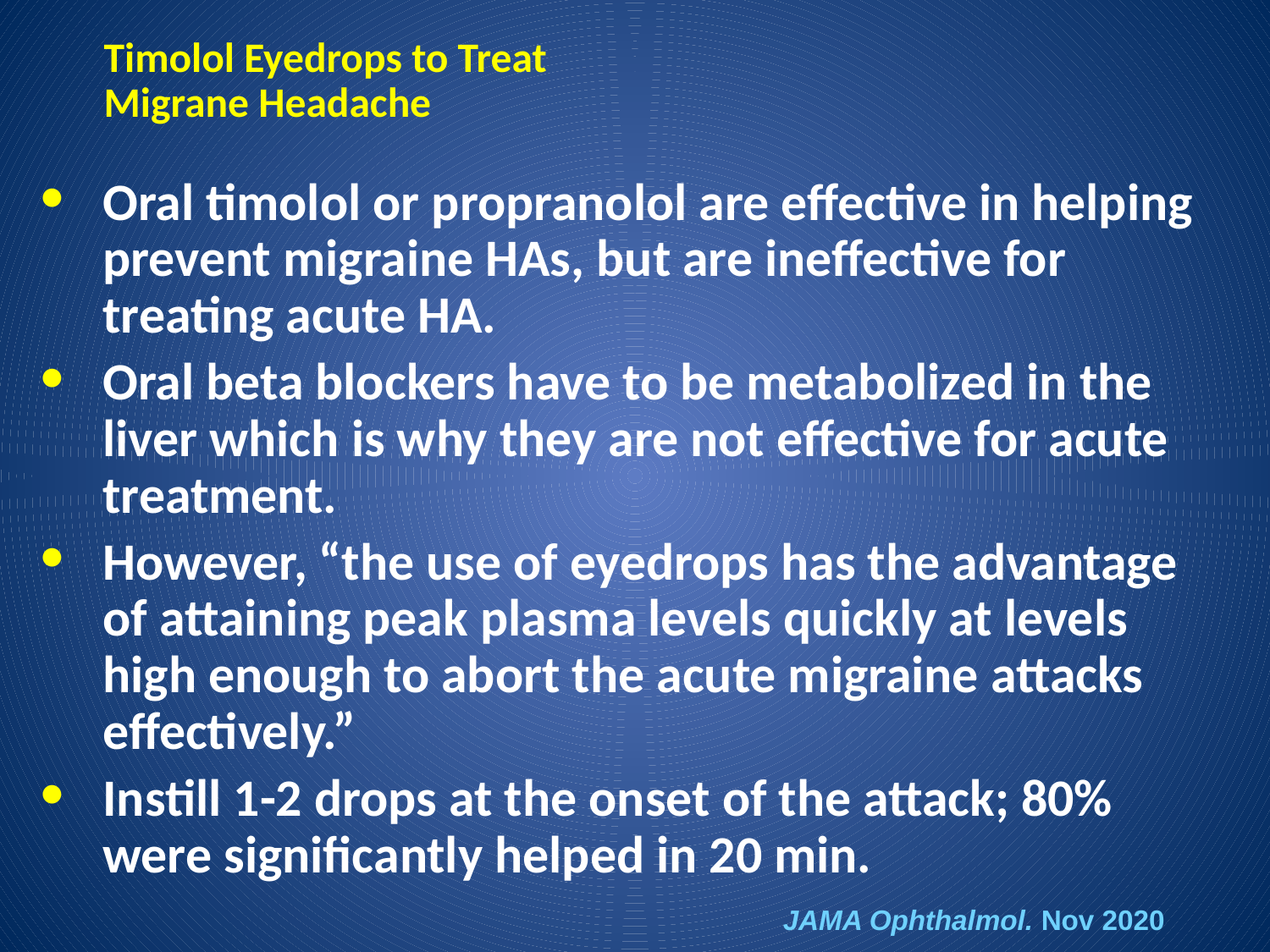

# Timolol Eyedrops to Treat Migrane Headache
Oral timolol or propranolol are effective in helping  prevent migraine HAs, but are ineffective for treating acute HA.
Oral beta blockers have to be metabolized in the liver which is why they are not effective for acute treatment.
However, “the use of eyedrops has the advantage of attaining peak plasma levels quickly at levels high enough to abort the acute migraine attacks effectively.”
Instill 1-2 drops at the onset of the attack; 80% were significantly helped in 20 min.
JAMA Ophthalmol. Nov 2020